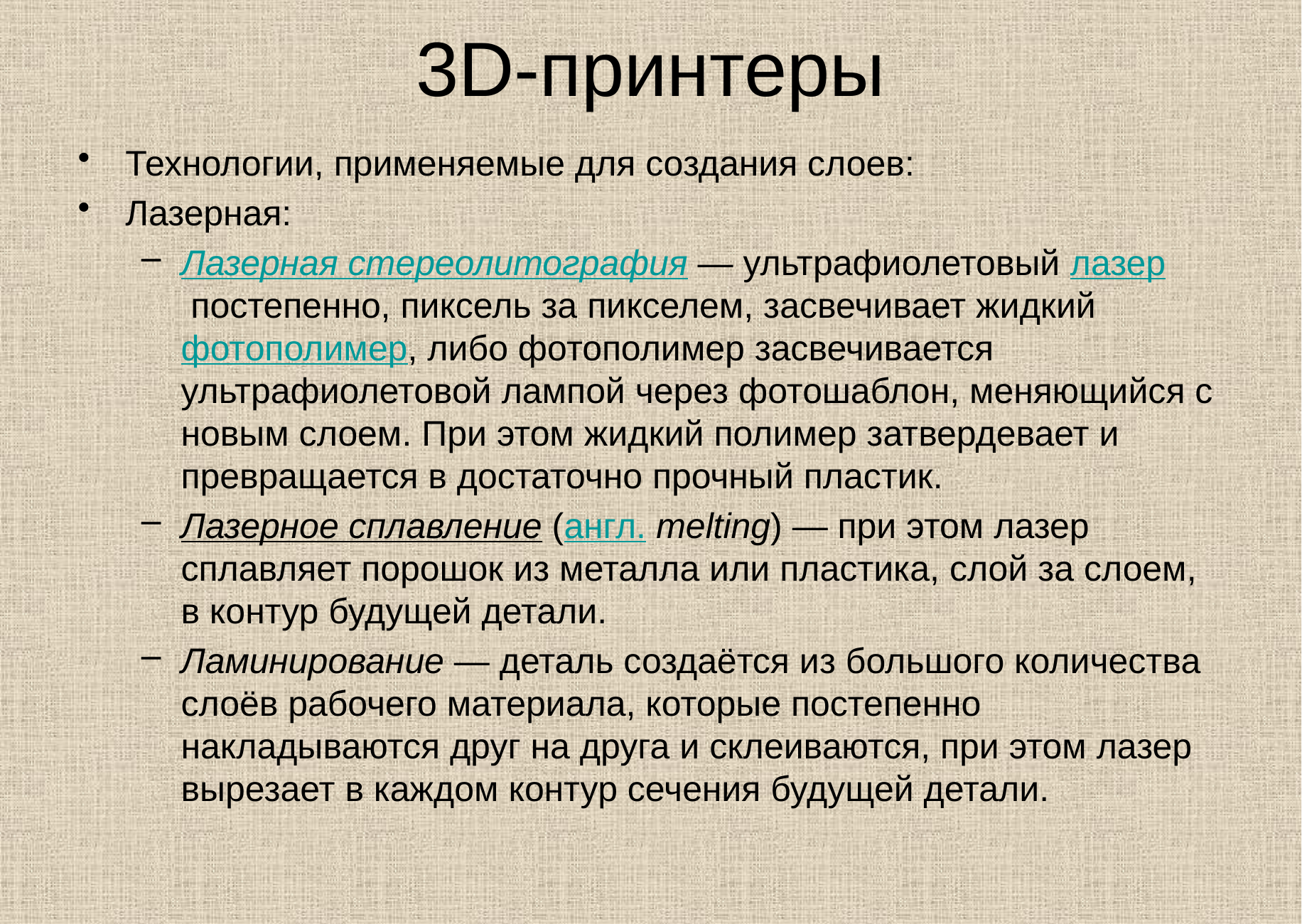

# 3D-принтеры
Технологии, применяемые для создания слоев:
Лазерная:
Лазерная стереолитография — ультрафиолетовый лазер постепенно, пиксель за пикселем, засвечивает жидкий фотополимер, либо фотополимер засвечивается ультрафиолетовой лампой через фотошаблон, меняющийся с новым слоем. При этом жидкий полимер затвердевает и превращается в достаточно прочный пластик.
Лазерное сплавление (англ. melting) — при этом лазер сплавляет порошок из металла или пластика, слой за слоем, в контур будущей детали.
Ламинирование — деталь создаётся из большого количества слоёв рабочего материала, которые постепенно накладываются друг на друга и склеиваются, при этом лазер вырезает в каждом контур сечения будущей детали.